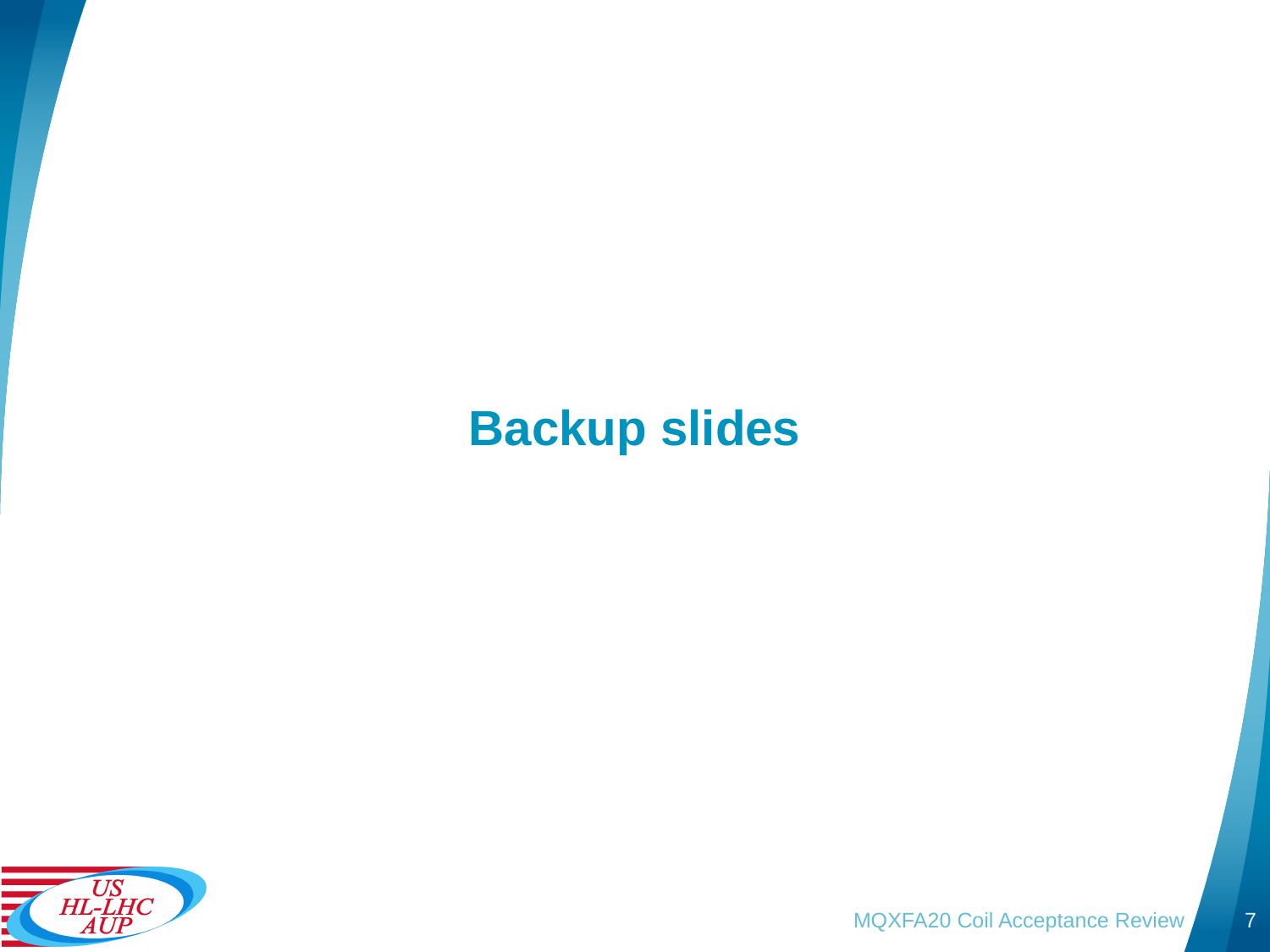

# Backup slides
MQXFA20 Coil Acceptance Review
7